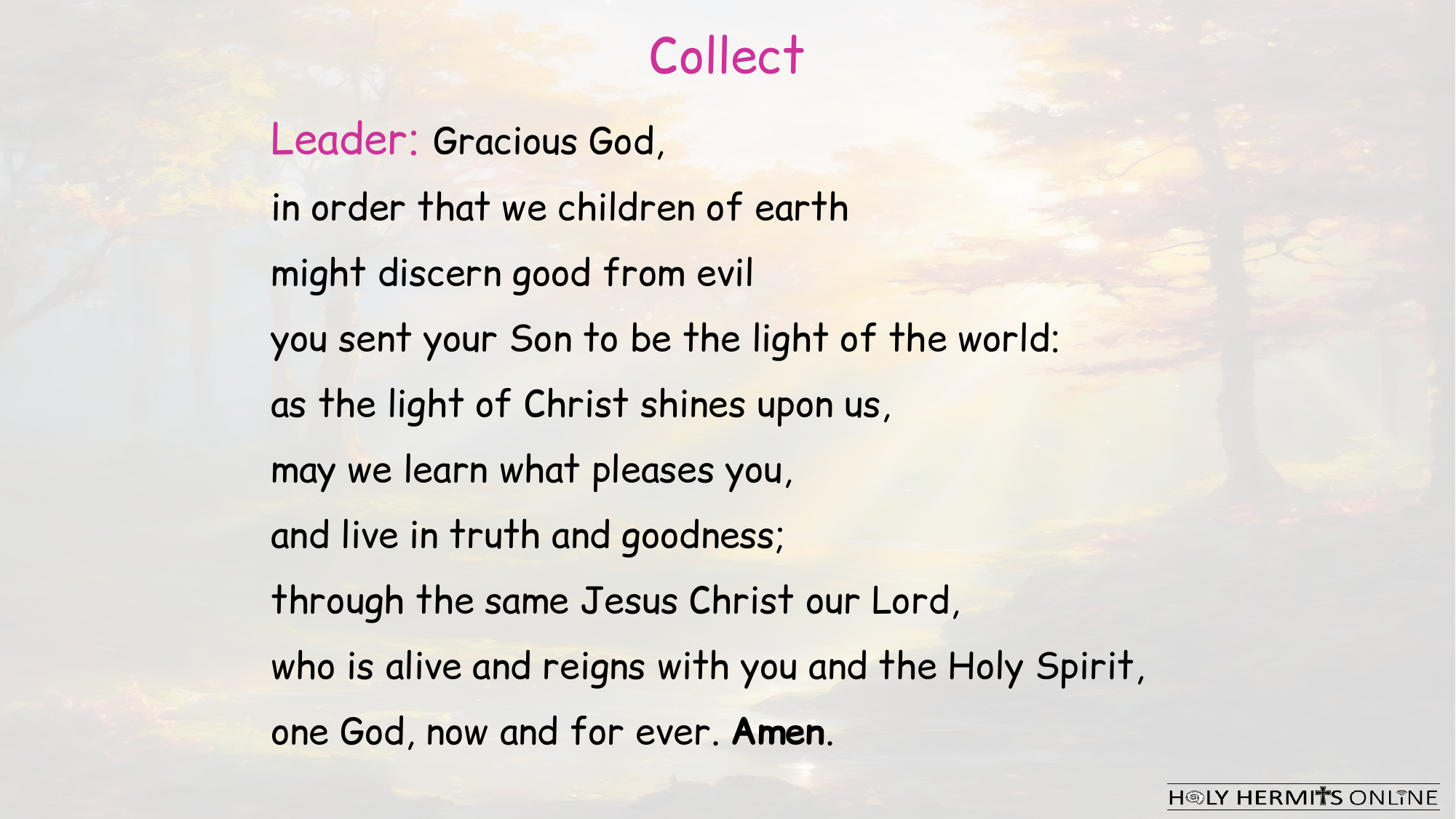

Collect
Leader: Gracious God,
in order that we children of earth
might discern good from evil
you sent your Son to be the light of the world:
as the light of Christ shines upon us,
may we learn what pleases you,
and live in truth and goodness;
through the same Jesus Christ our Lord,
who is alive and reigns with you and the Holy Spirit,
one God, now and for ever. Amen.